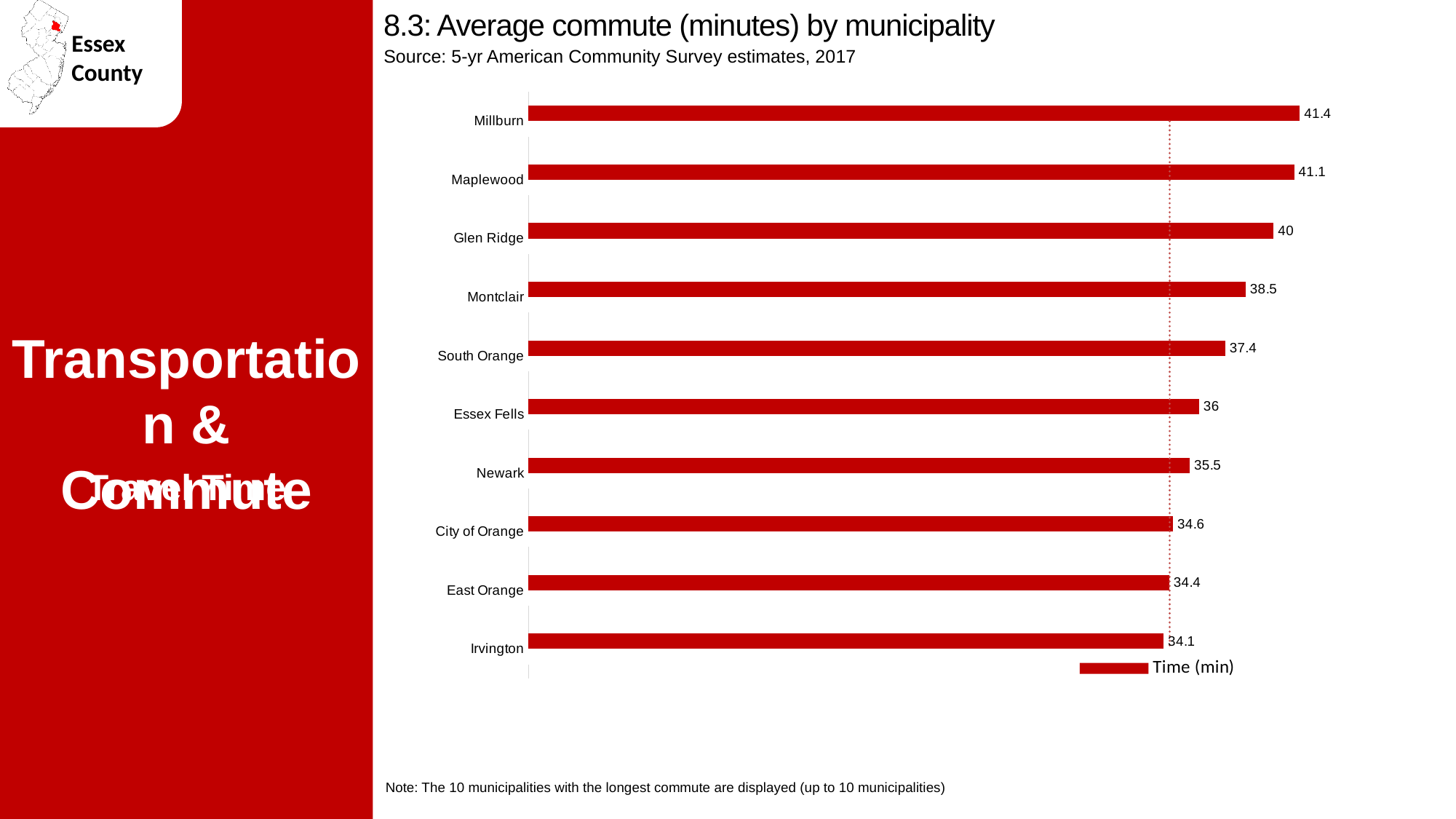

8.3: Average commute (minutes) by municipality
Source: 5-yr American Community Survey estimates, 2017

### Chart

| Category | Time (min) | Essex Avg. 34.4 |
|---|---|---|
| Millburn | 41.4 | 34.4 |
| Maplewood | 41.1 | 34.4 |
| Glen Ridge | 40.0 | 34.4 |
| Montclair | 38.5 | 34.4 |
| South Orange | 37.4 | 34.4 |
| Essex Fells | 36.0 | 34.4 |
| Newark | 35.5 | 34.4 |
| City of Orange | 34.6 | 34.4 |
| East Orange | 34.4 | 34.4 |
| Irvington | 34.1 | 34.4 |
Transportation & Commute
Travel Time
Note: The 10 municipalities with the longest commute are displayed (up to 10 municipalities)